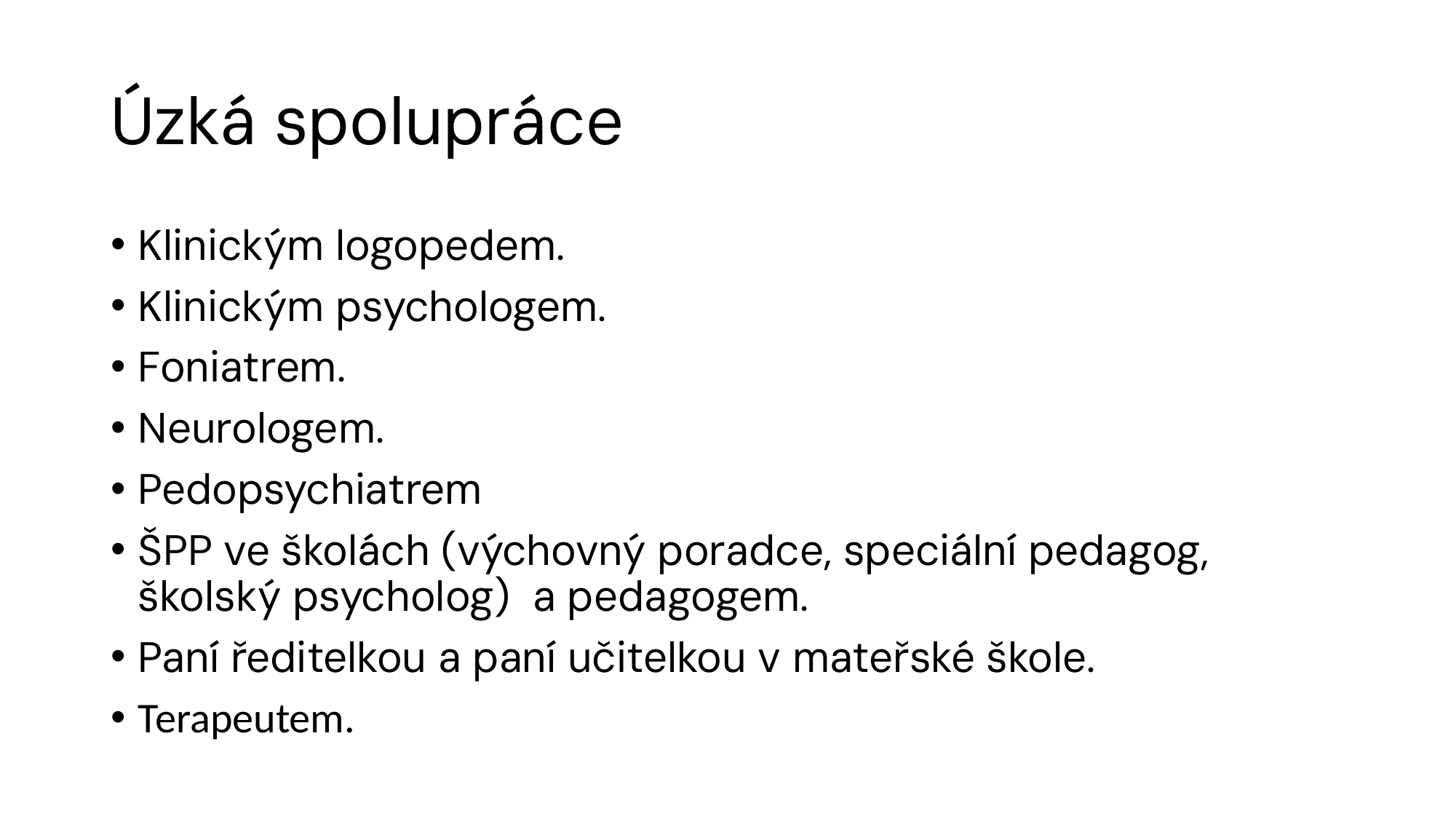

# Úzká spolupráce
Klinickým logopedem.
Klinickým psychologem.
Foniatrem.
Neurologem.
Pedopsychiatrem
ŠPP ve školách (výchovný poradce, speciální pedagog, školský psycholog)  a pedagogem.
Paní ředitelkou a paní učitelkou v mateřské škole.
Terapeutem.